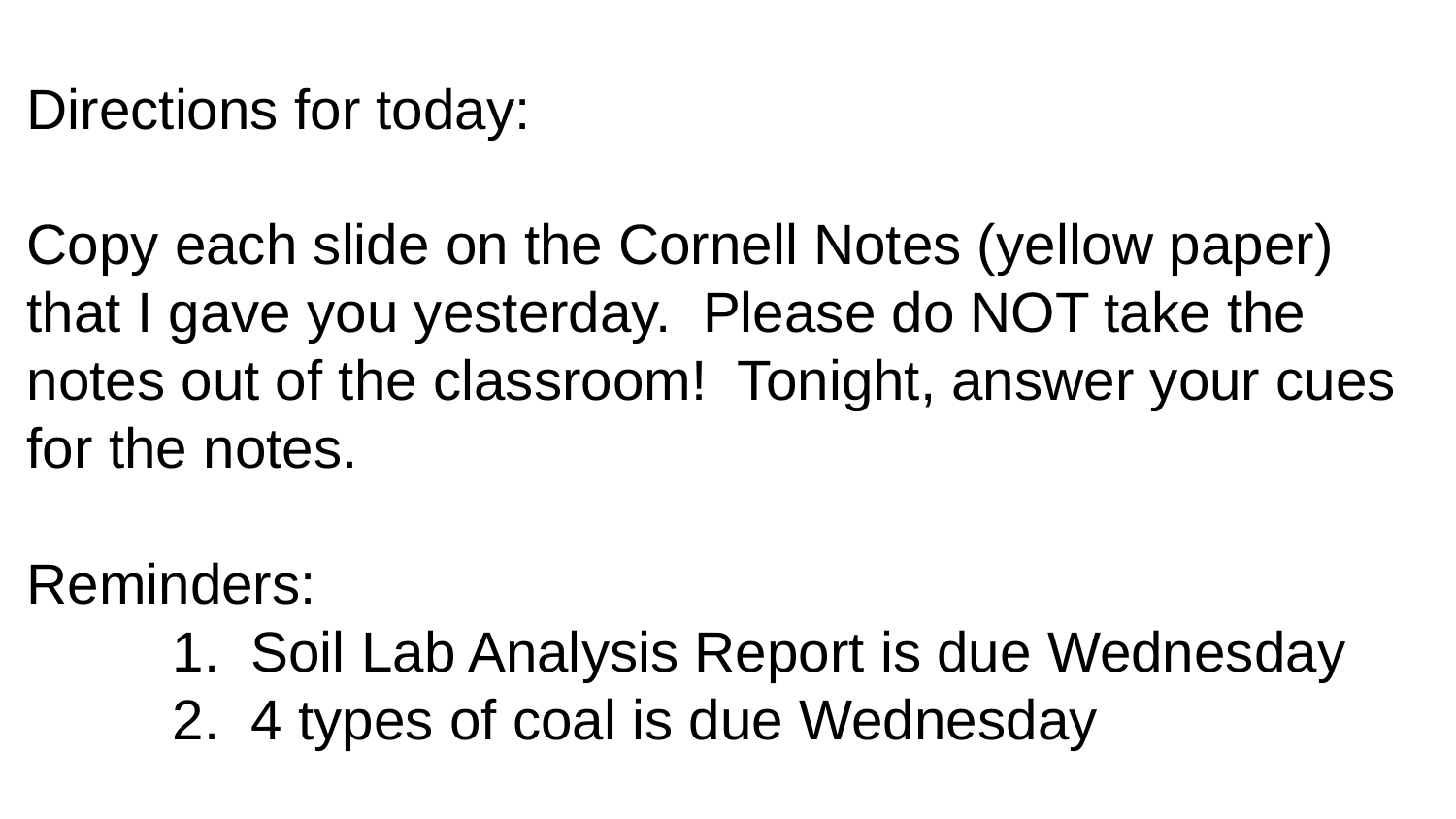

Directions for today:

Copy each slide on the Cornell Notes (yellow paper) that I gave you yesterday.  Please do NOT take the notes out of the classroom!  Tonight, answer your cues for the notes.

Reminders:
	1.  Soil Lab Analysis Report is due Wednesday
	2.  4 types of coal is due Wednesday